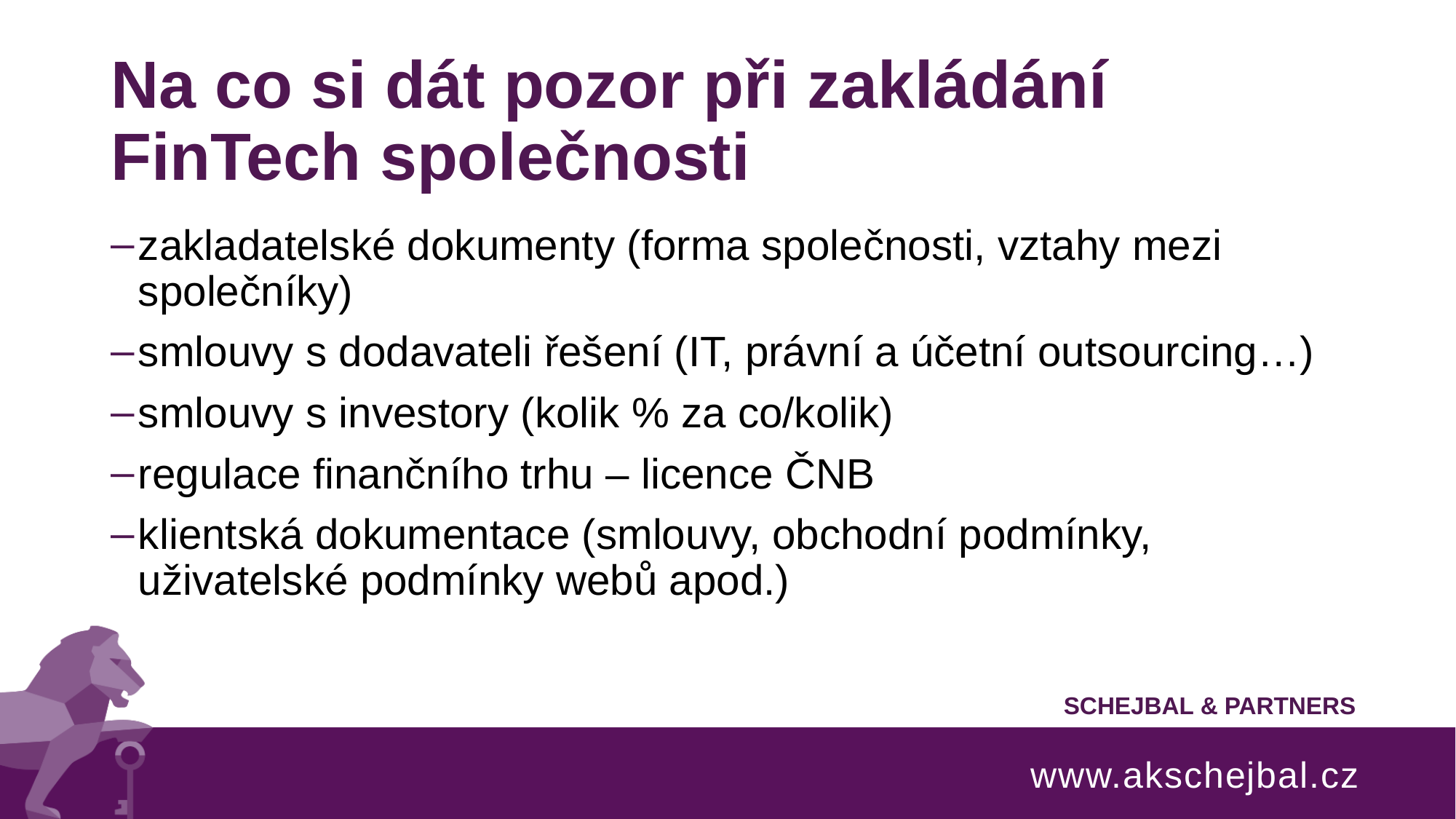

# Na co si dát pozor při zakládání FinTech společnosti
zakladatelské dokumenty (forma společnosti, vztahy mezi společníky)
smlouvy s dodavateli řešení (IT, právní a účetní outsourcing…)
smlouvy s investory (kolik % za co/kolik)
regulace finančního trhu – licence ČNB
klientská dokumentace (smlouvy, obchodní podmínky, uživatelské podmínky webů apod.)

www.akschejbal.cz